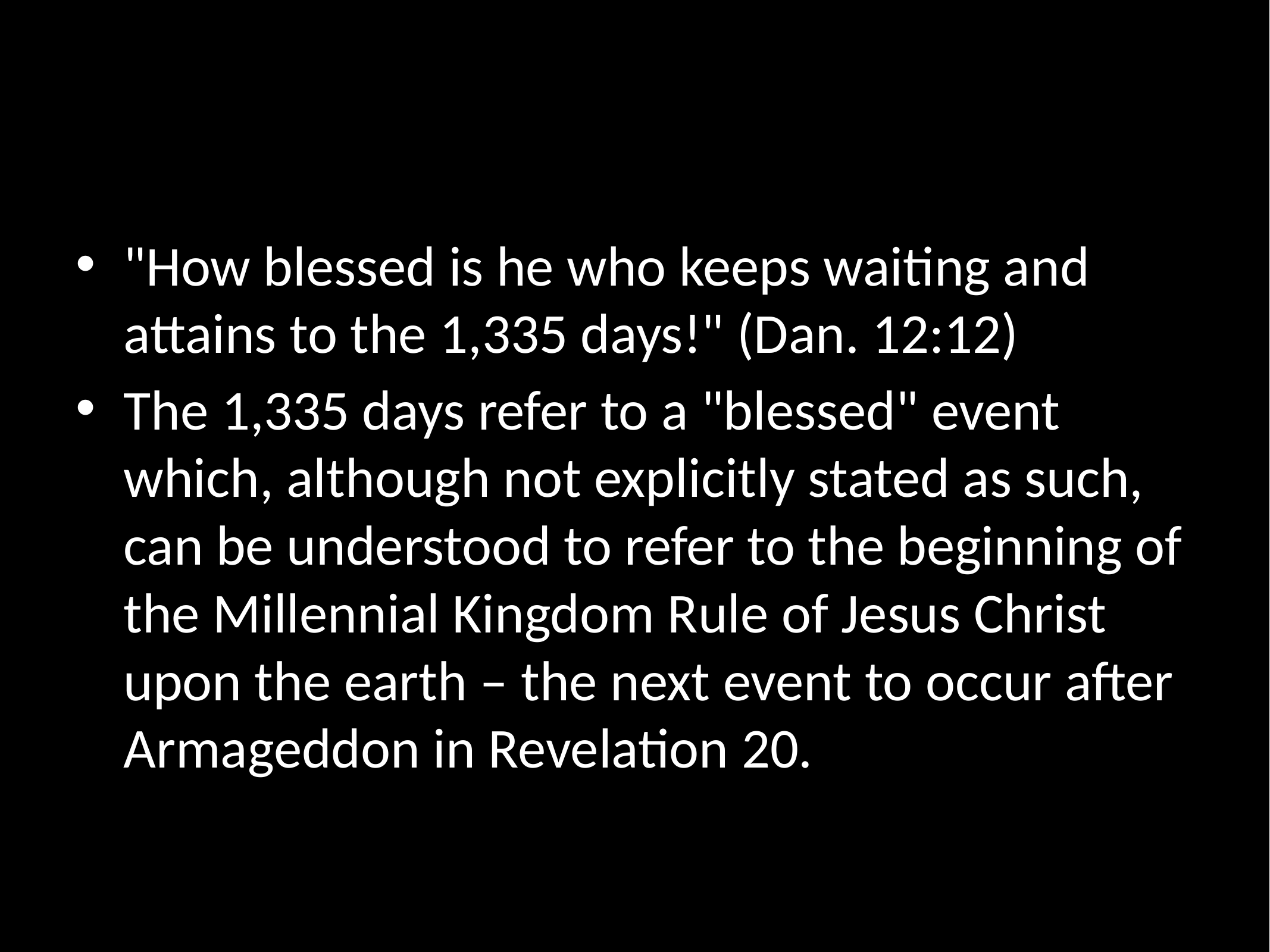

#
"How blessed is he who keeps waiting and attains to the 1,335 days!" (Dan. 12:12)
The 1,335 days refer to a "blessed" event which, although not explicitly stated as such, can be understood to refer to the beginning of the Millennial Kingdom Rule of Jesus Christ upon the earth – the next event to occur after Armageddon in Revelation 20.